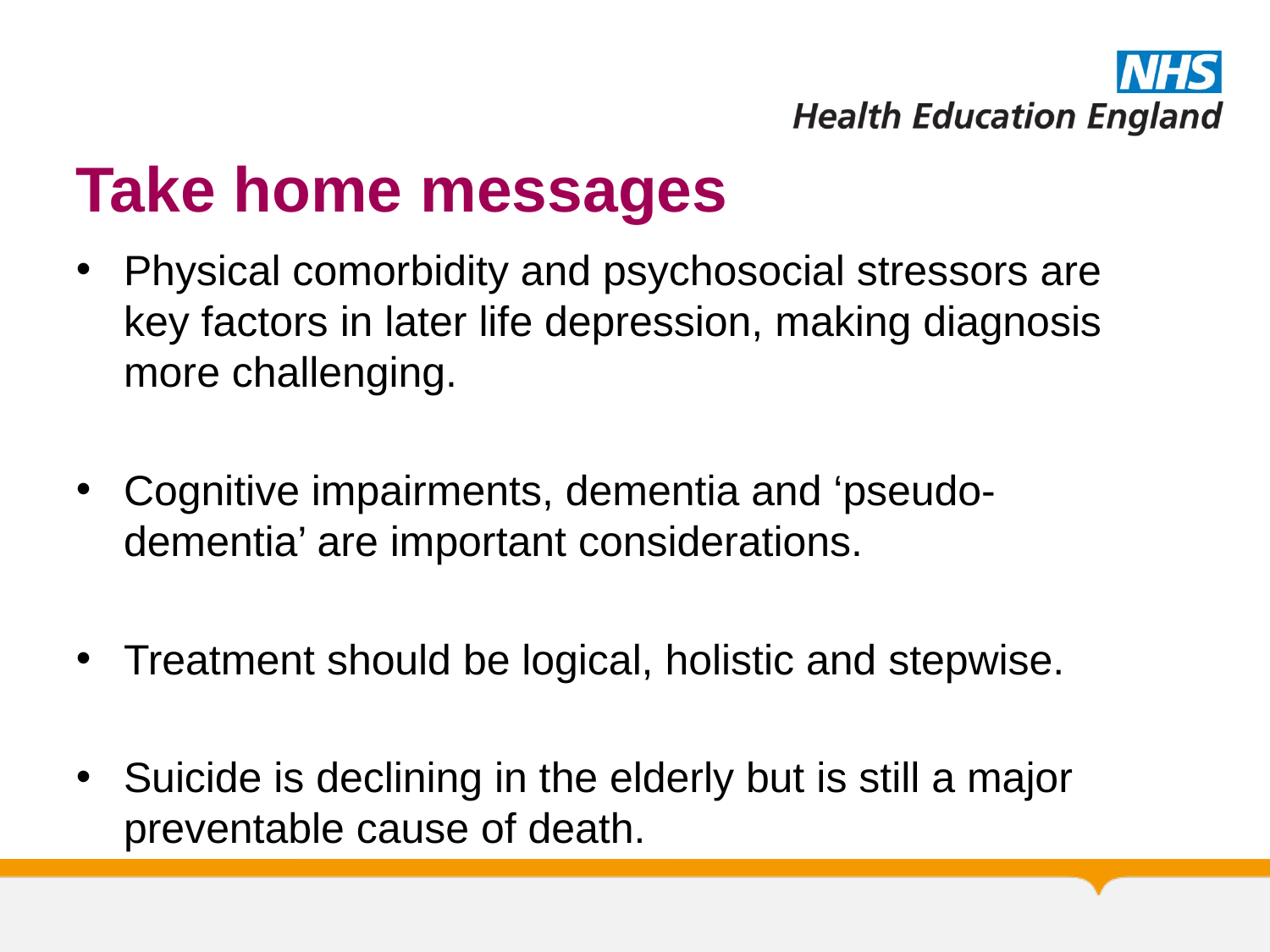

# Take home messages
Physical comorbidity and psychosocial stressors are key factors in later life depression, making diagnosis more challenging.

Cognitive impairments, dementia and ‘pseudo-dementia’ are important considerations.

Treatment should be logical, holistic and stepwise.

Suicide is declining in the elderly but is still a major preventable cause of death.